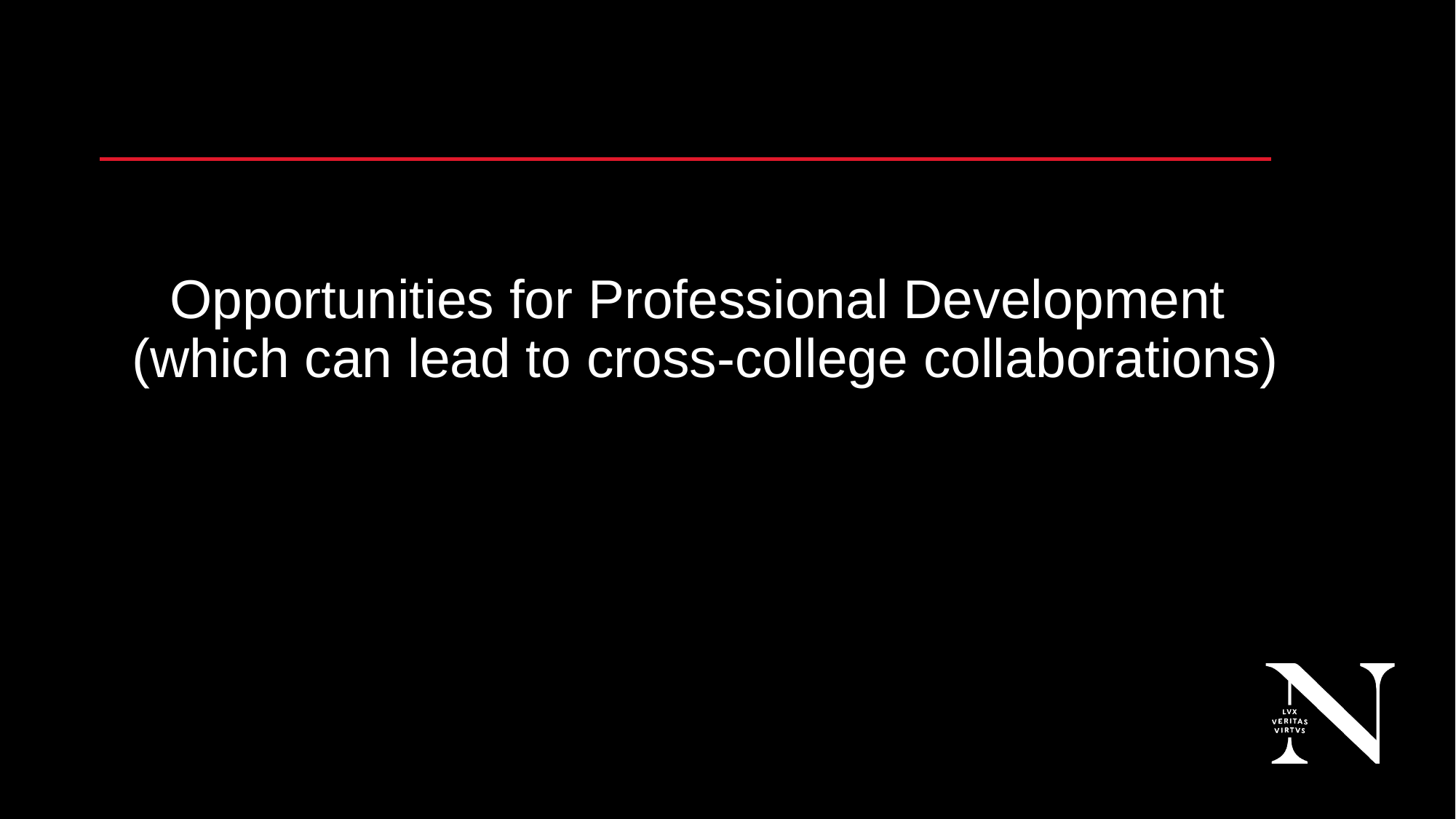

# Opportunities for Professional Development (which can lead to cross-college collaborations)